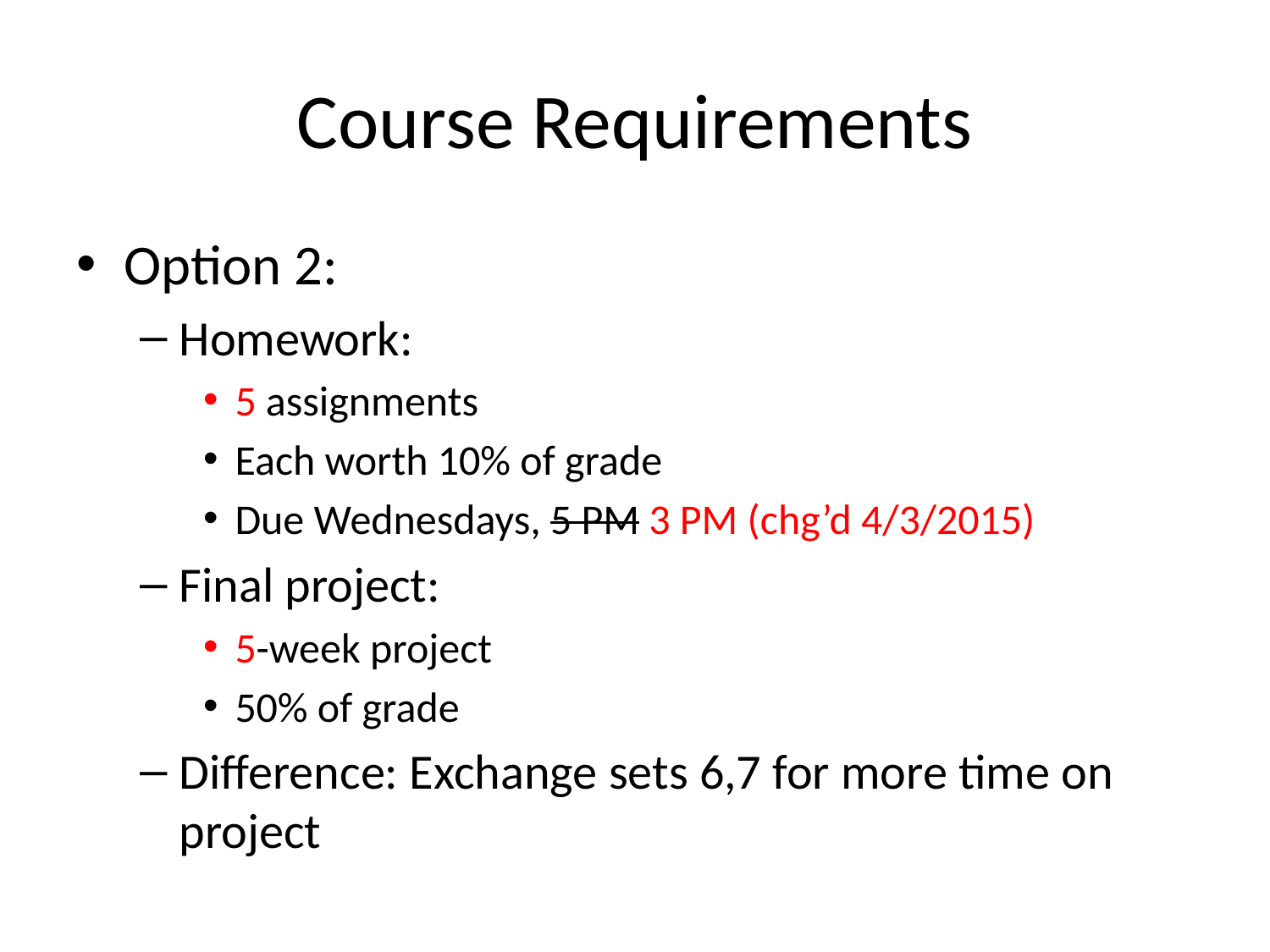

# Course Requirements
Option 2:
Homework:
5 assignments
Each worth 10% of grade
Due Wednesdays, 5 PM 3 PM (chg’d 4/3/2015)
Final project:
5-week project
50% of grade
Difference: Exchange sets 6,7 for more time on project